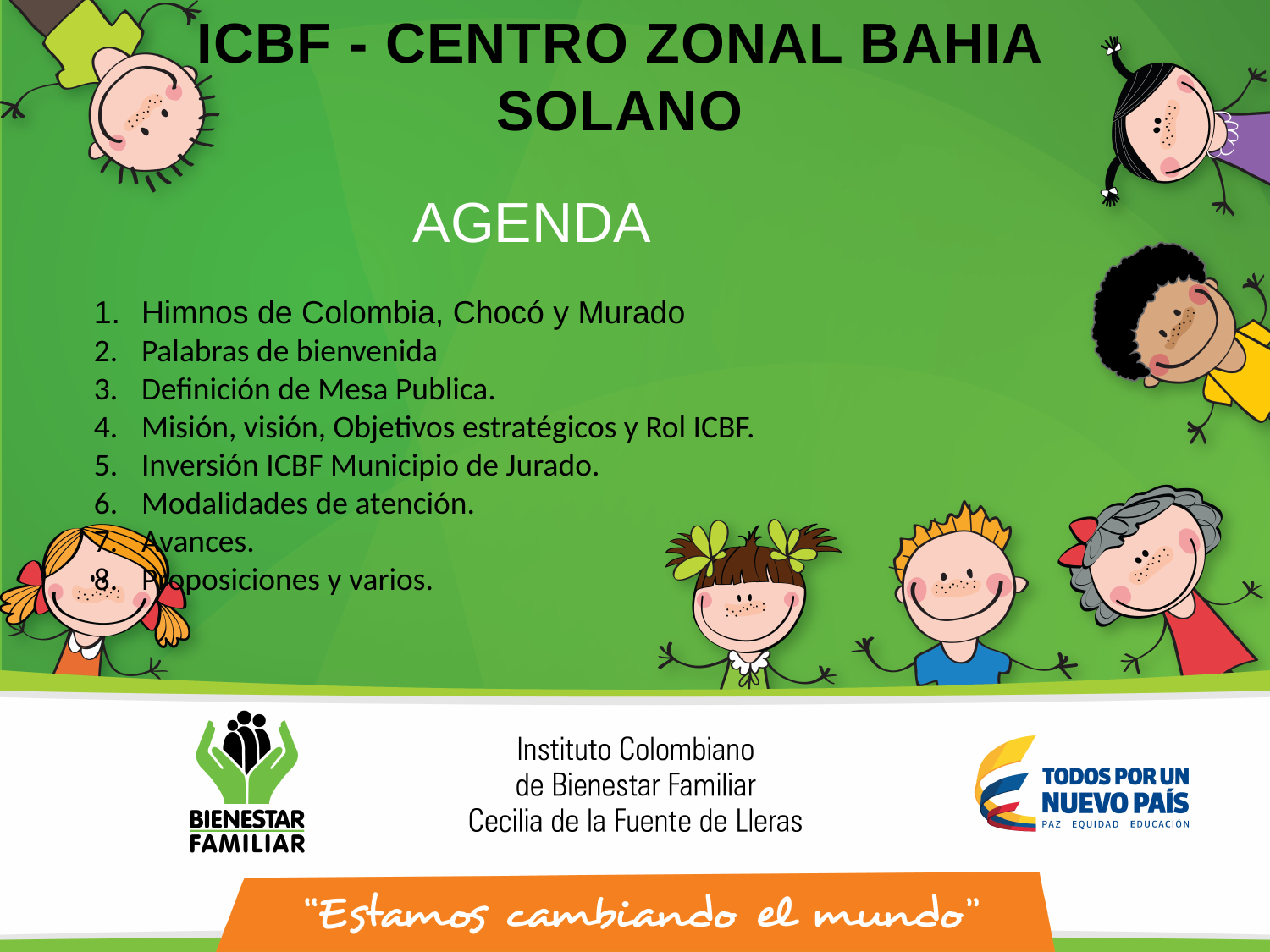

ICBF - CENTRO ZONAL BAHIA SOLANO
AGENDA

Himnos de Colombia, Chocó y Murado
Palabras de bienvenida
Definición de Mesa Publica.
Misión, visión, Objetivos estratégicos y Rol ICBF.
Inversión ICBF Municipio de Jurado.
Modalidades de atención.
Avances.
Proposiciones y varios.